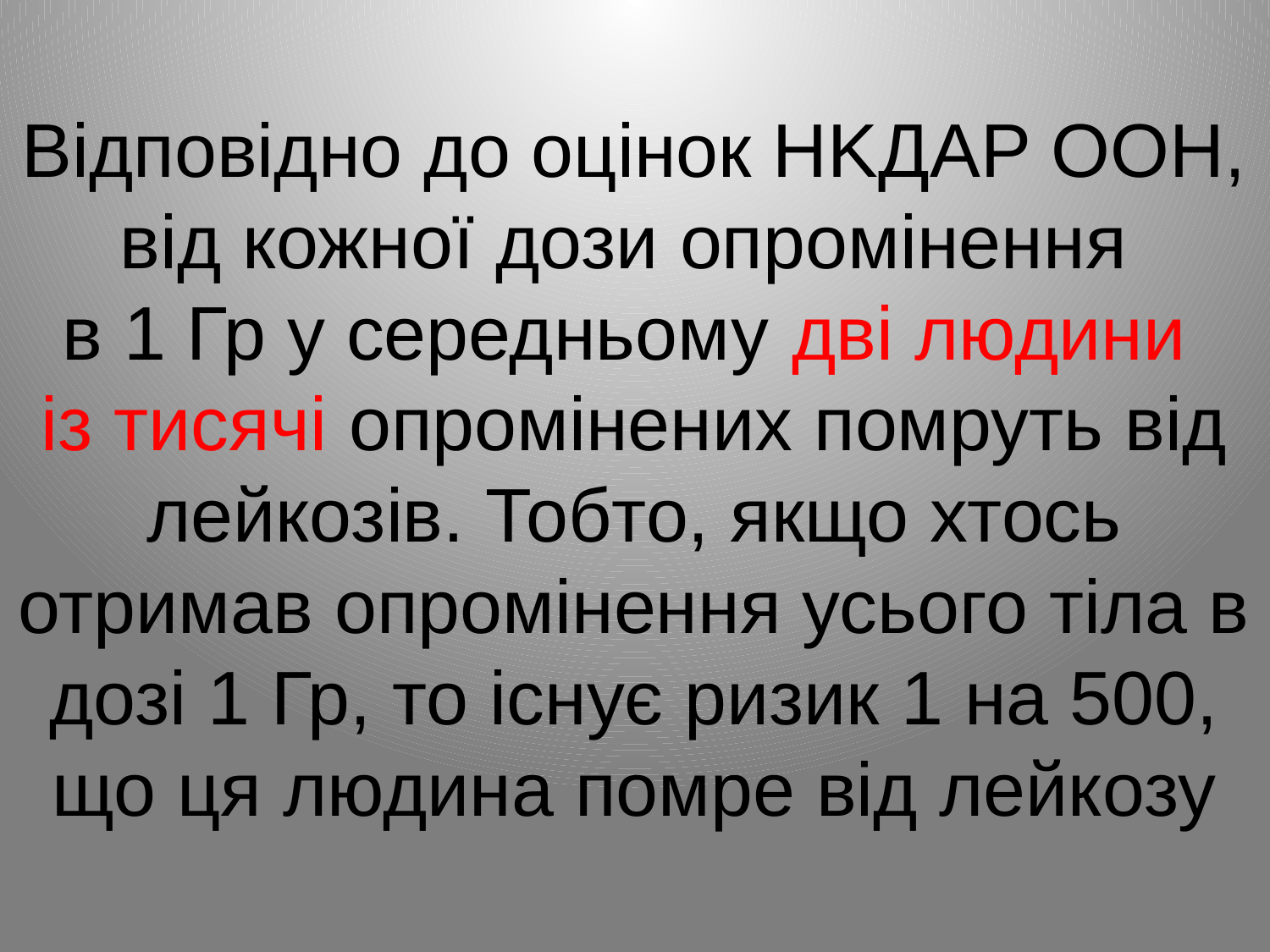

# Відповідно до оцінок HKДAP OОH, від кожної дози опромінення в 1 Гр у середньому дві людини із тисячі опромінених помруть від лейкозів. Тобто, якщо хтось отримав опромінення усього тіла в дозі 1 Гр, то існує ризик 1 на 500, що ця людина помре від лейкозу